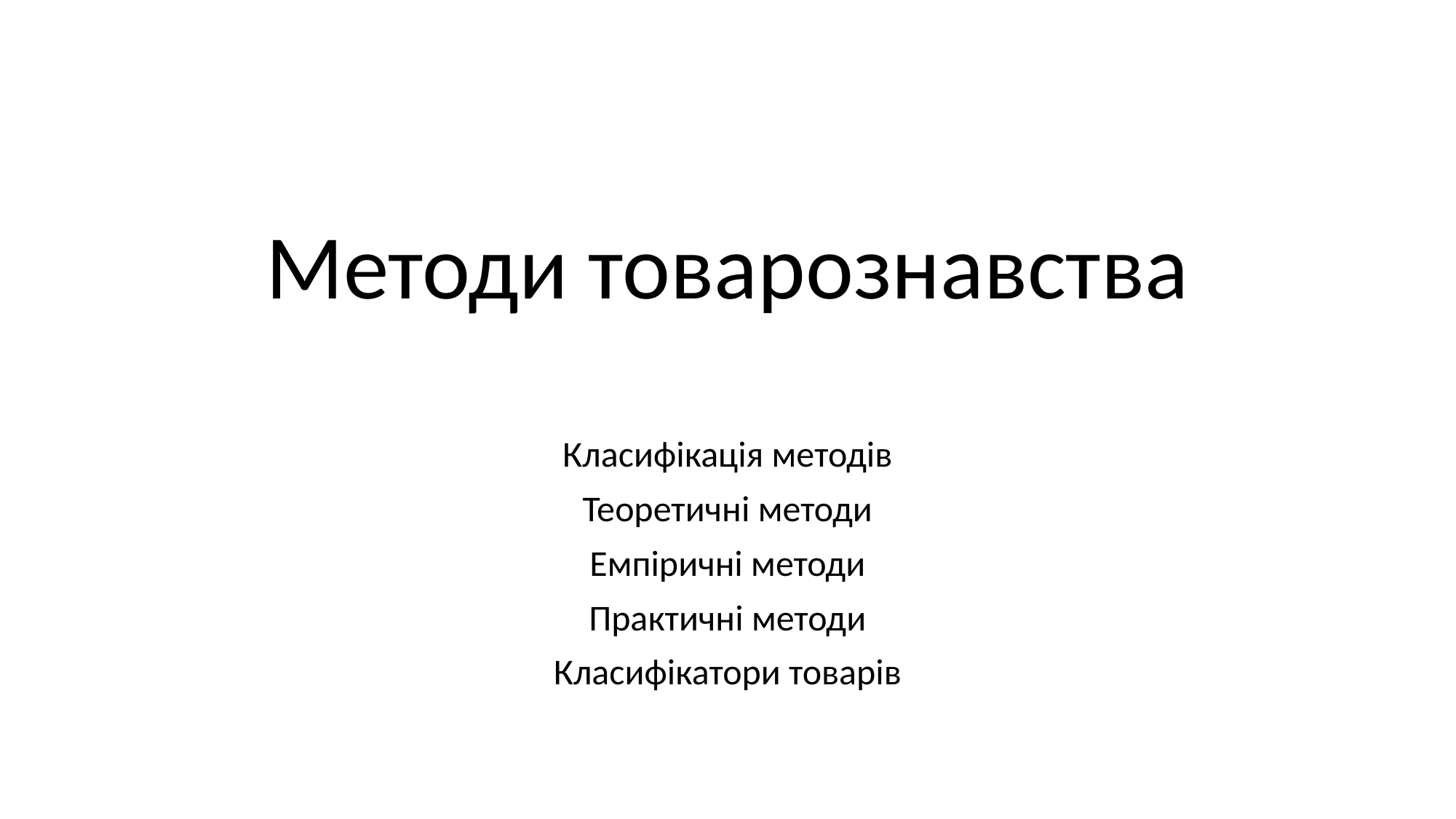

# Методи товарознавства
Класифікація методів
Теоретичні методи
Емпіричні методи
Практичні методи
Класифікатори товарів